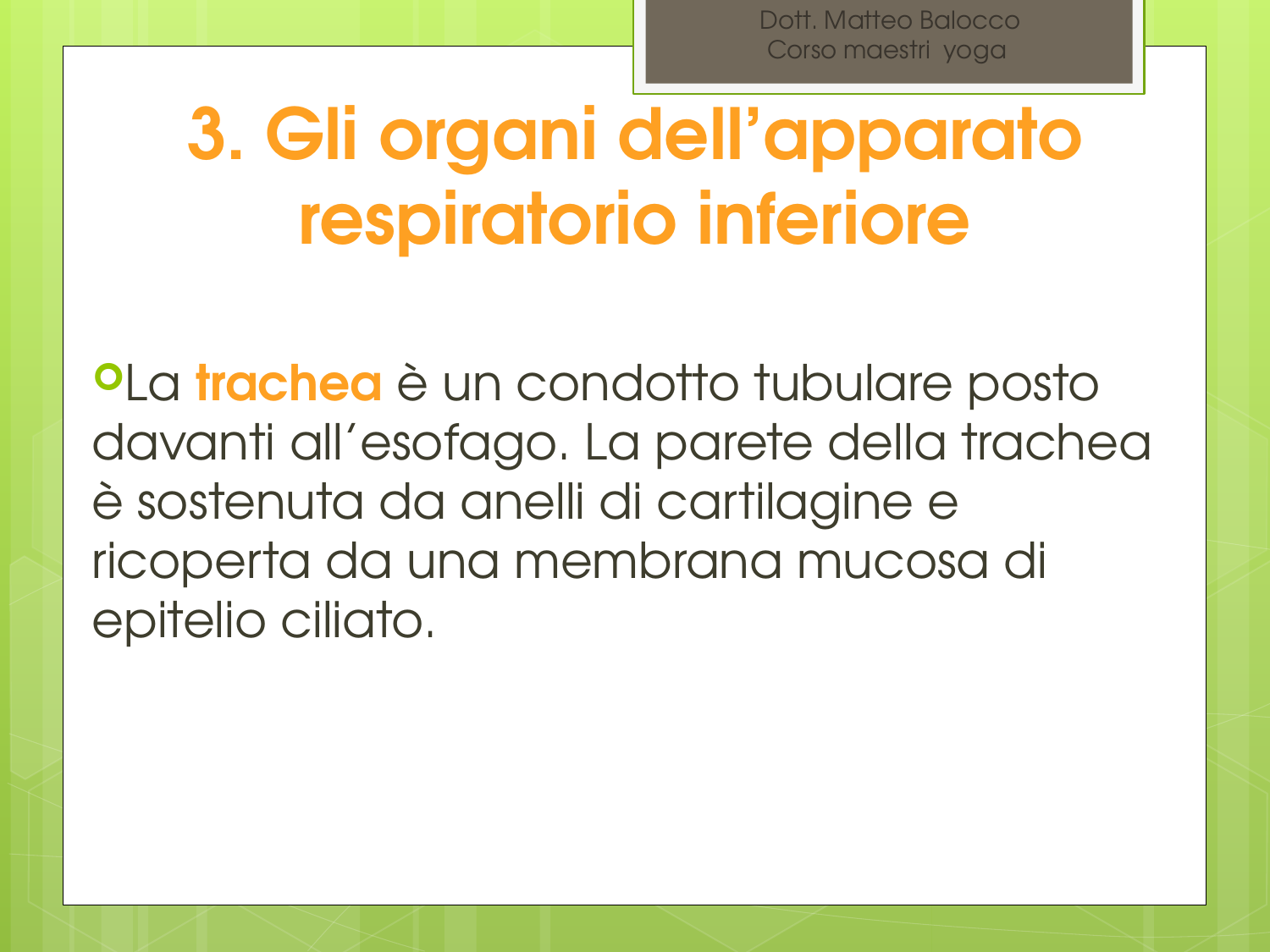

Dott. Matteo Balocco
Corso maestri  yoga
# 3. Gli organi dell’apparato respiratorio inferiore
La trachea è un condotto tubulare posto davanti all’esofago. La parete della trachea è sostenuta da anelli di cartilagine e ricoperta da una membrana mucosa di epitelio ciliato.